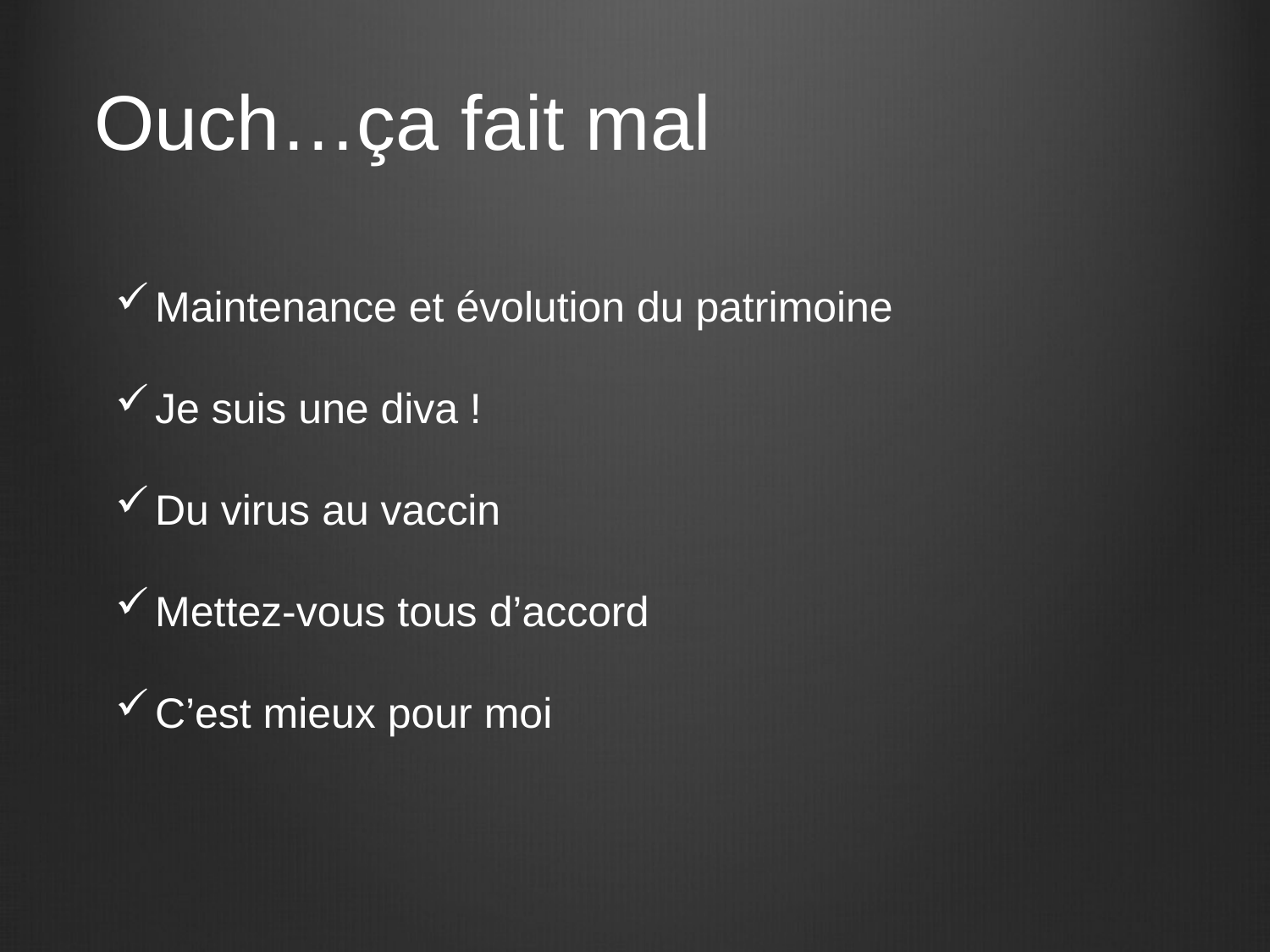

Ouch…ça fait mal
Maintenance et évolution du patrimoine

Je suis une diva !

Du virus au vaccin

Mettez-vous tous d’accord

C’est mieux pour moi